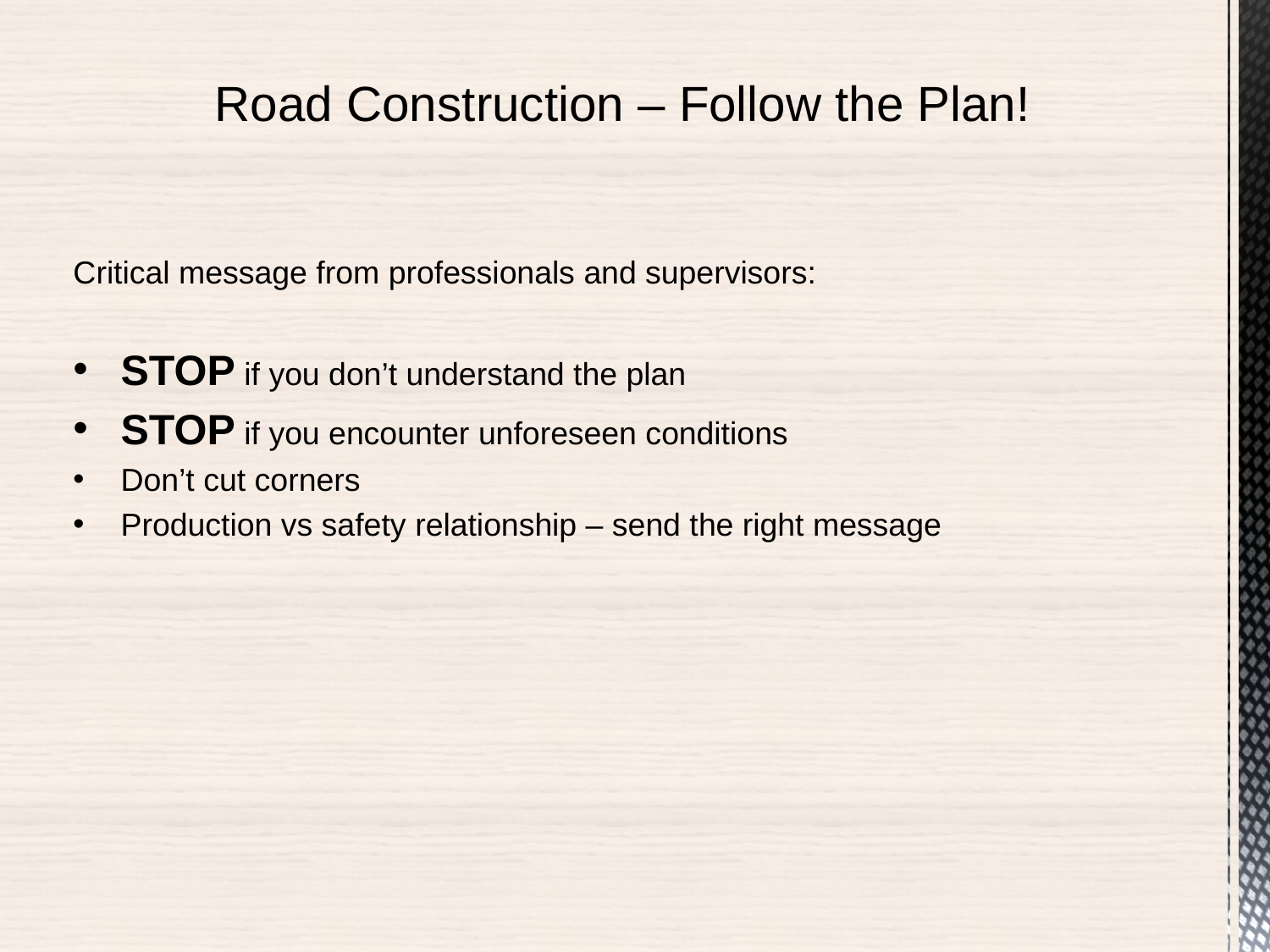

Road Construction – Follow the Plan!
Critical message from professionals and supervisors:

STOP if you don’t understand the plan
STOP if you encounter unforeseen conditions
Don’t cut corners
Production vs safety relationship – send the right message